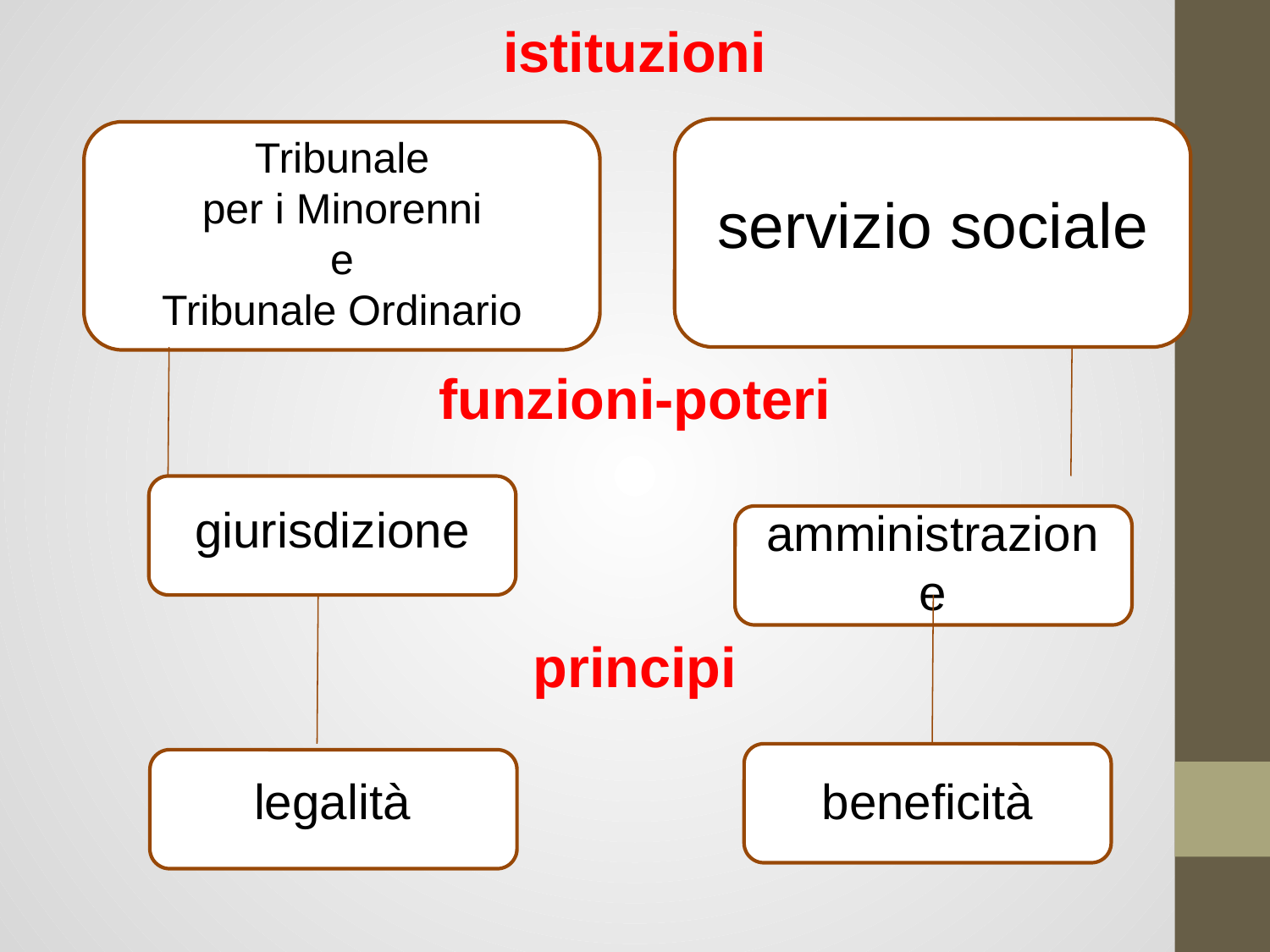

istituzioni

Tribunale
per i Minorenni
e
Tribunale Ordinario
servizio sociale

funzioni-poteri

giurisdizione
amministrazione

principi

legalità
beneficità